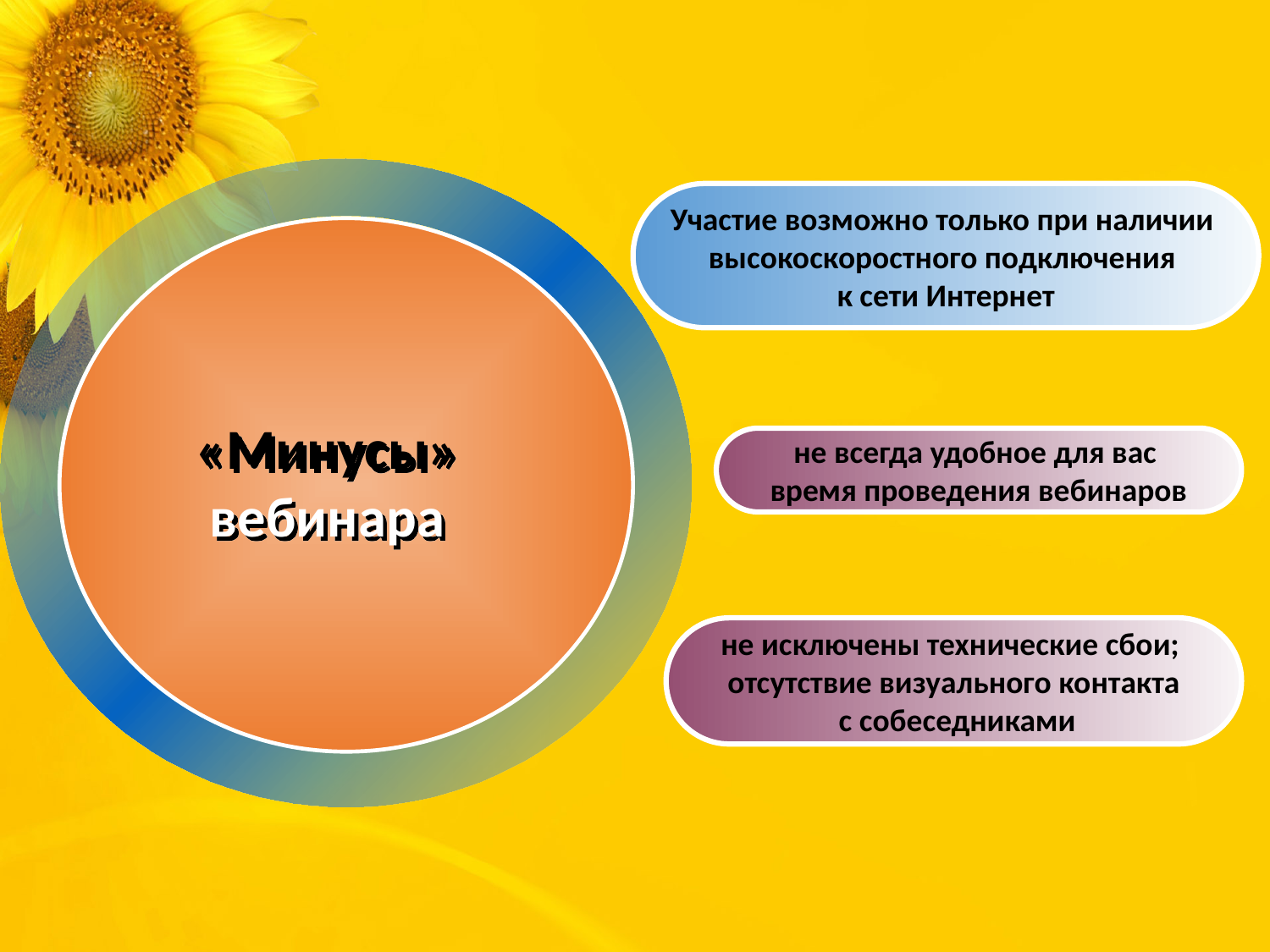

Участие возможно только при наличии
высокоскоростного подключения
к сети Интернет

«Минусы» вебинара
не всегда удобное для вас
время проведения вебинаров
не исключены технические сбои;
отсутствие визуального контакта
 с собеседниками